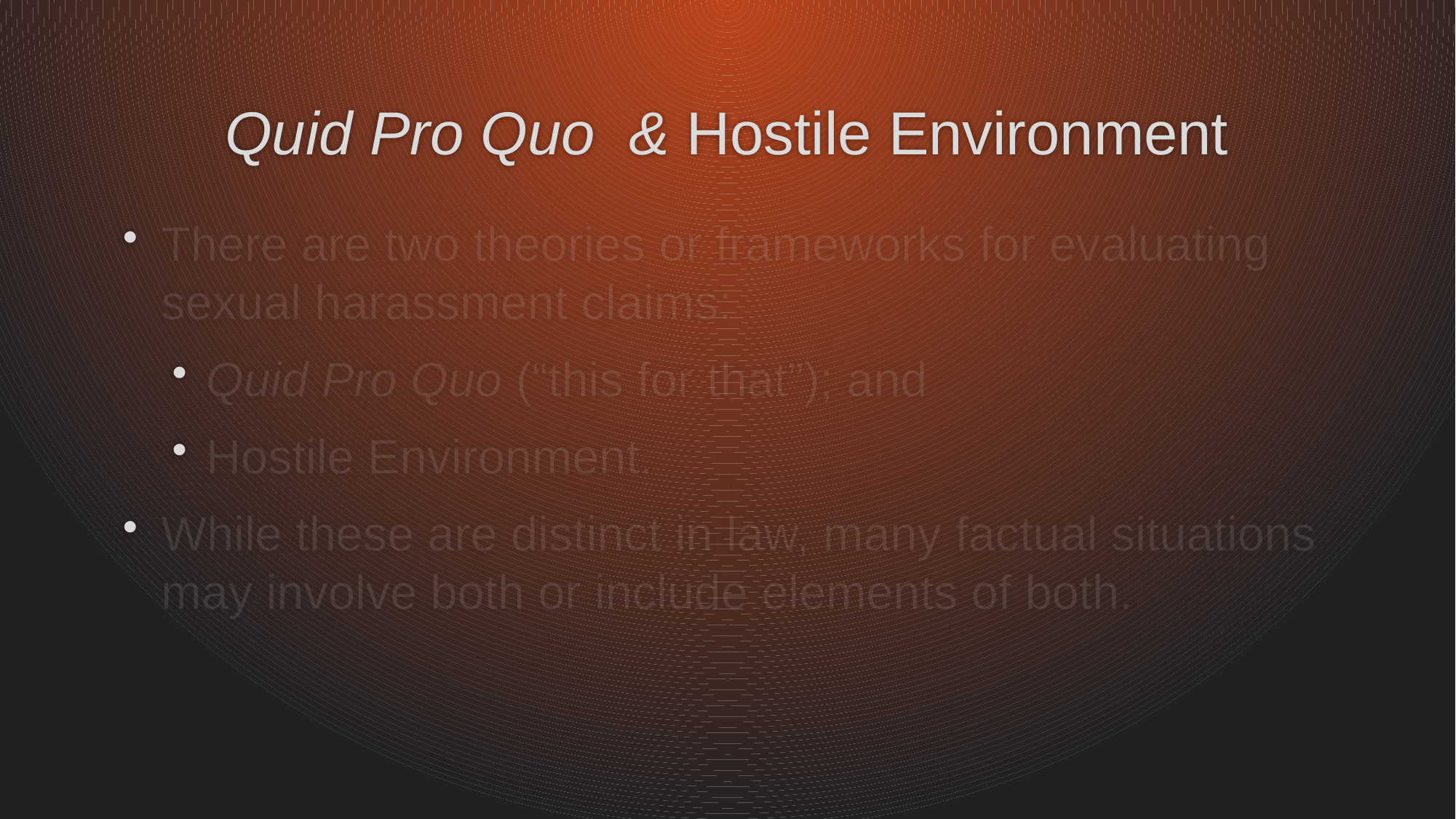

# Quid Pro Quo  & Hostile Environment
There are two theories or frameworks for evaluating sexual harassment claims:
Quid Pro Quo (“this for that”); and
Hostile Environment.
While these are distinct in law, many factual situations may involve both or include elements of both.